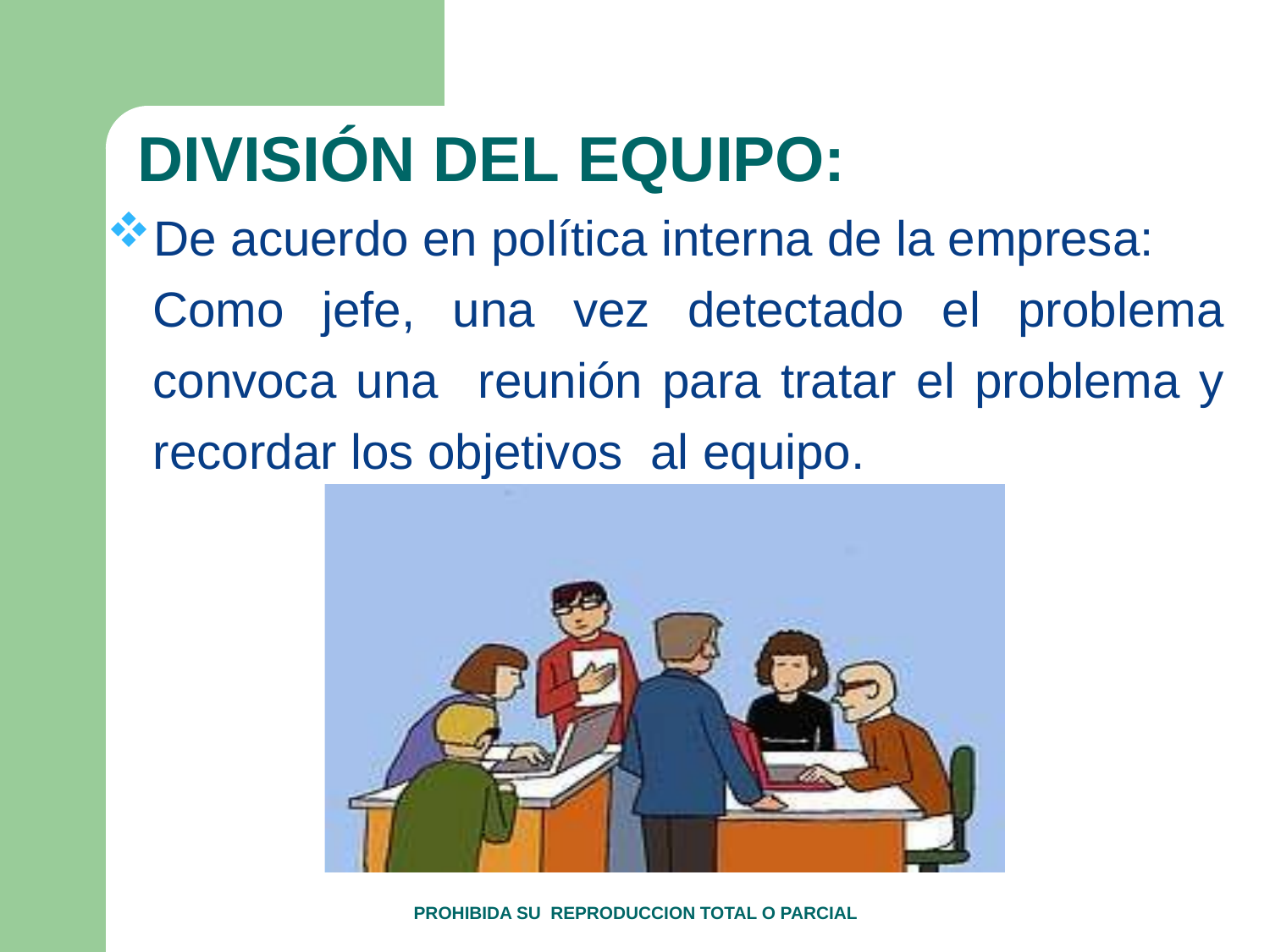

# DIVISIÓN DEL EQUIPO:
De acuerdo en política interna de la empresa:
Como jefe, una vez detectado el problema convoca una  reunión para tratar el problema y recordar los objetivos  al equipo.